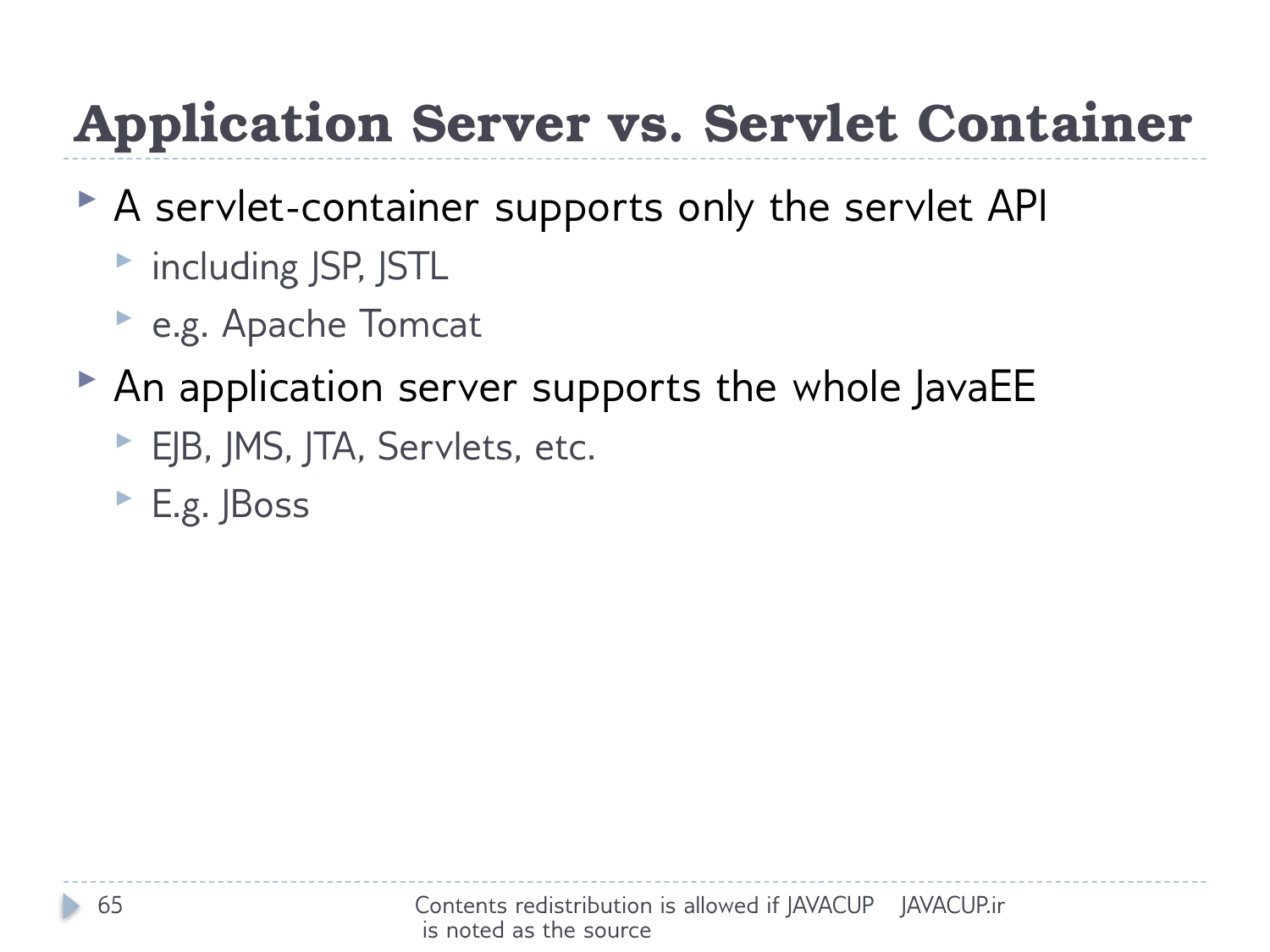

# Application Server vs. Servlet Container
A servlet-container supports only the servlet API
including JSP, JSTL
e.g. Apache Tomcat
An application server supports the whole JavaEE
EJB, JMS, JTA, Servlets, etc.
E.g. JBoss
65
Contents redistribution is allowed if JAVACUP is noted as the source
JAVACUP.ir